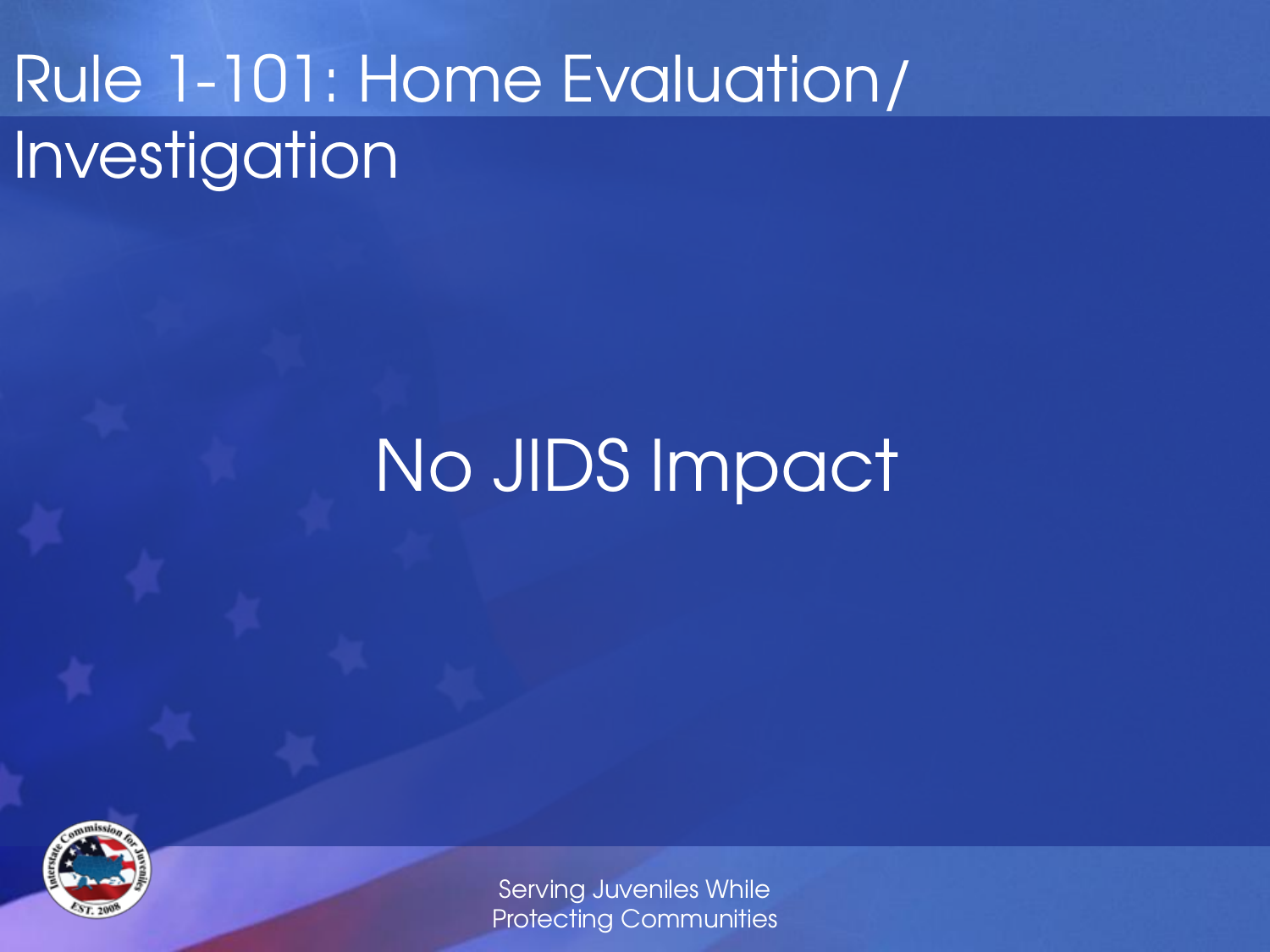

# Rule 1-101: Home Evaluation/ Investigation

No JIDS Impact
Serving Juveniles While Protecting Communities